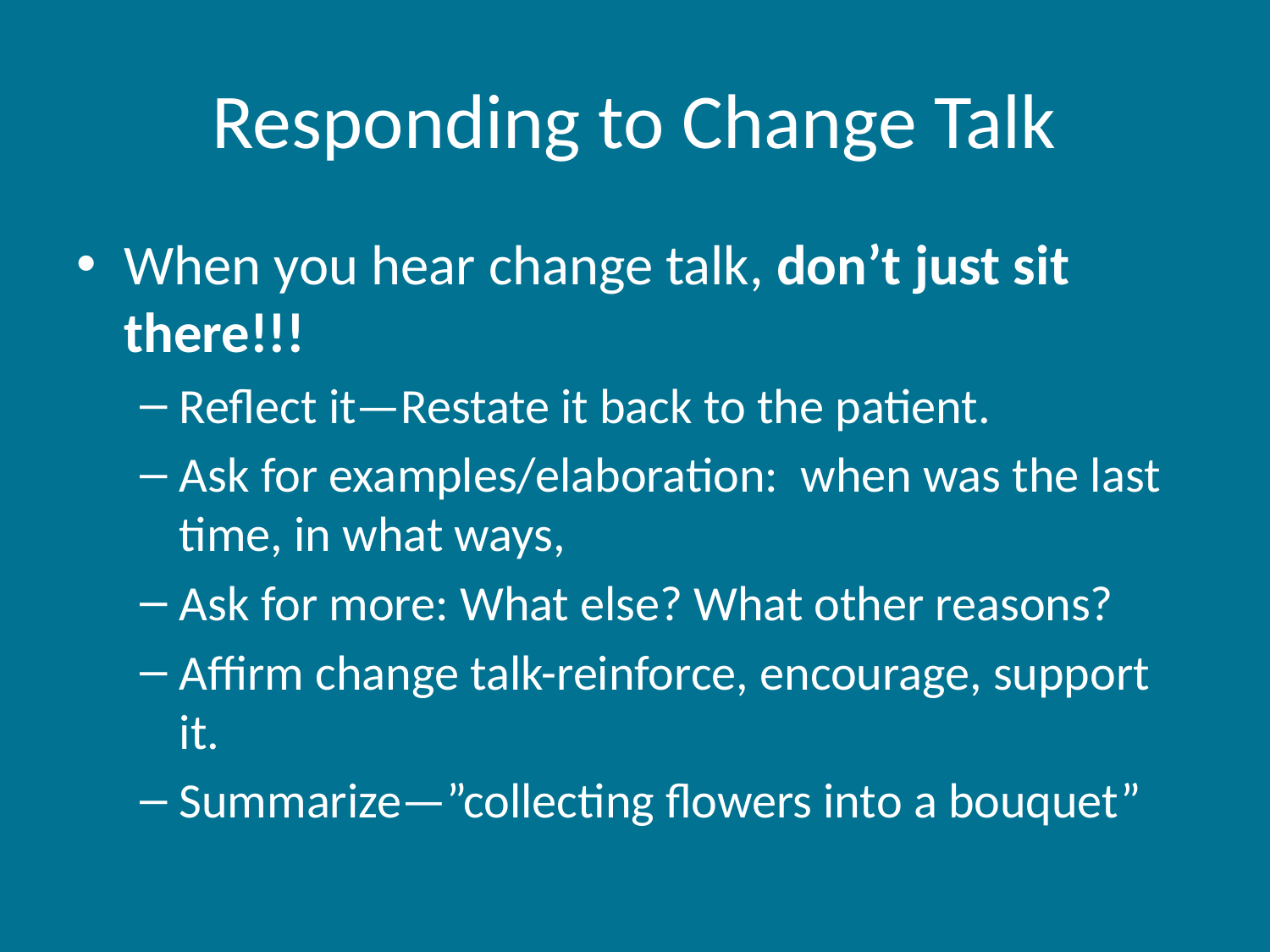

# Responding to Change Talk
When you hear change talk, don’t just sit there!!!
Reflect it—Restate it back to the patient.
Ask for examples/elaboration:  when was the last time, in what ways,
Ask for more: What else? What other reasons?
Affirm change talk-reinforce, encourage, support it.
Summarize—”collecting flowers into a bouquet”